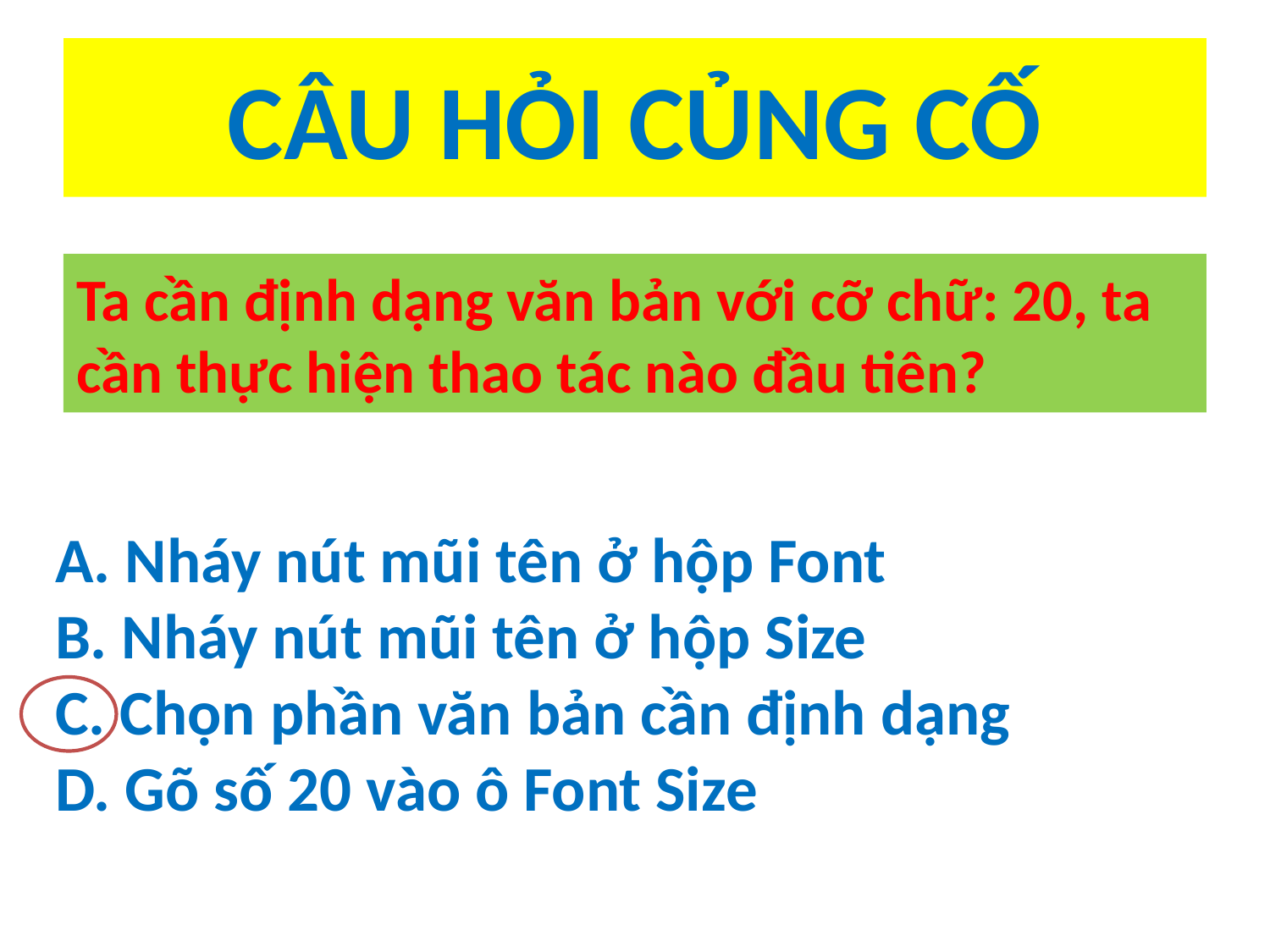

# CÂU HỎI CỦNG CỐ
Ta cần định dạng văn bản với cỡ chữ: 20, ta cần thực hiện thao tác nào đầu tiên?
A. Nháy nút mũi tên ở hộp Font
B. Nháy nút mũi tên ở hộp Size
C. Chọn phần văn bản cần định dạng
D. Gõ số 20 vào ô Font Size